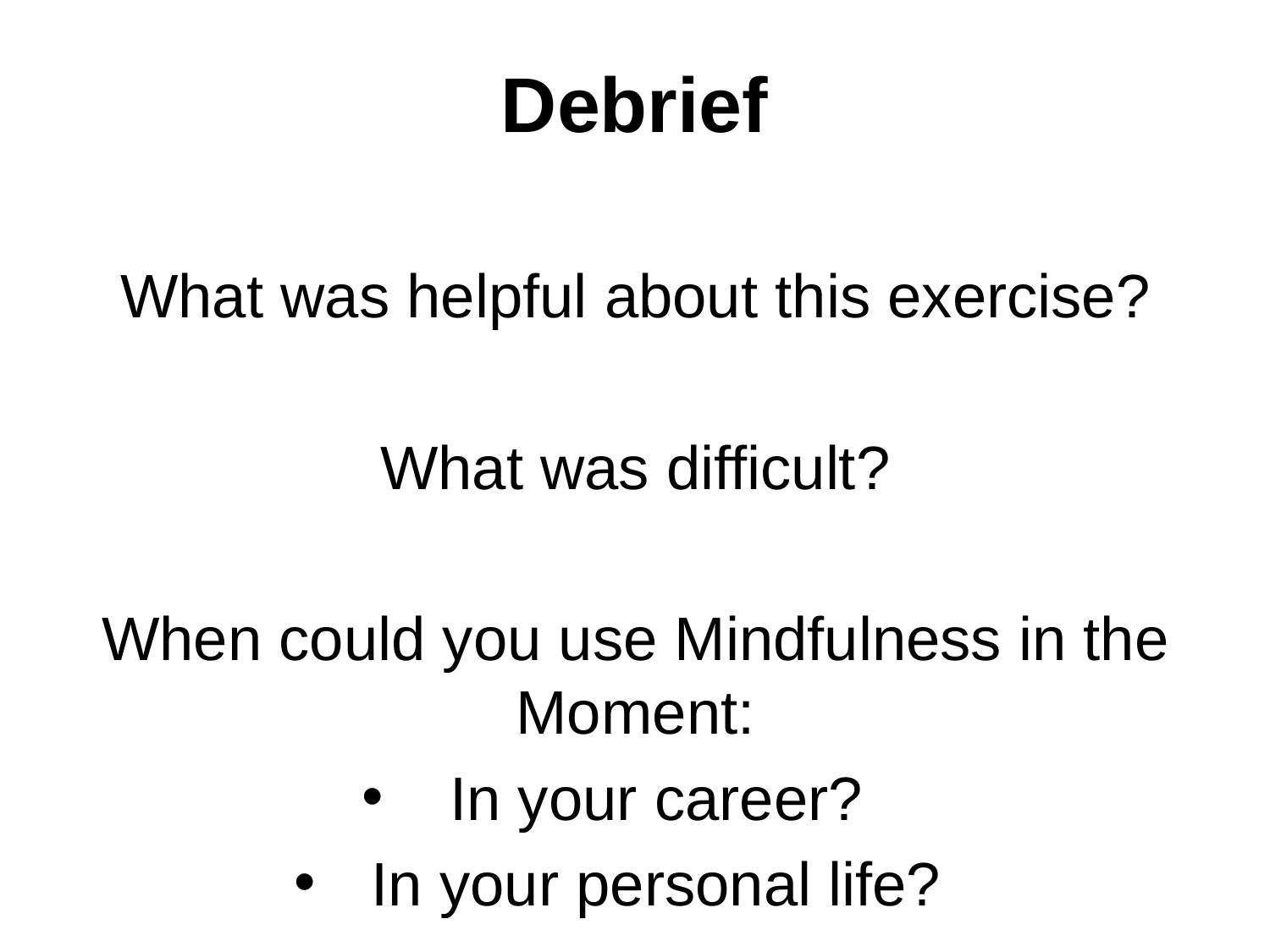

# Debrief

What was helpful about this exercise?

What was difficult?

When could you use Mindfulness in the Moment:
In your career?
In your personal life?